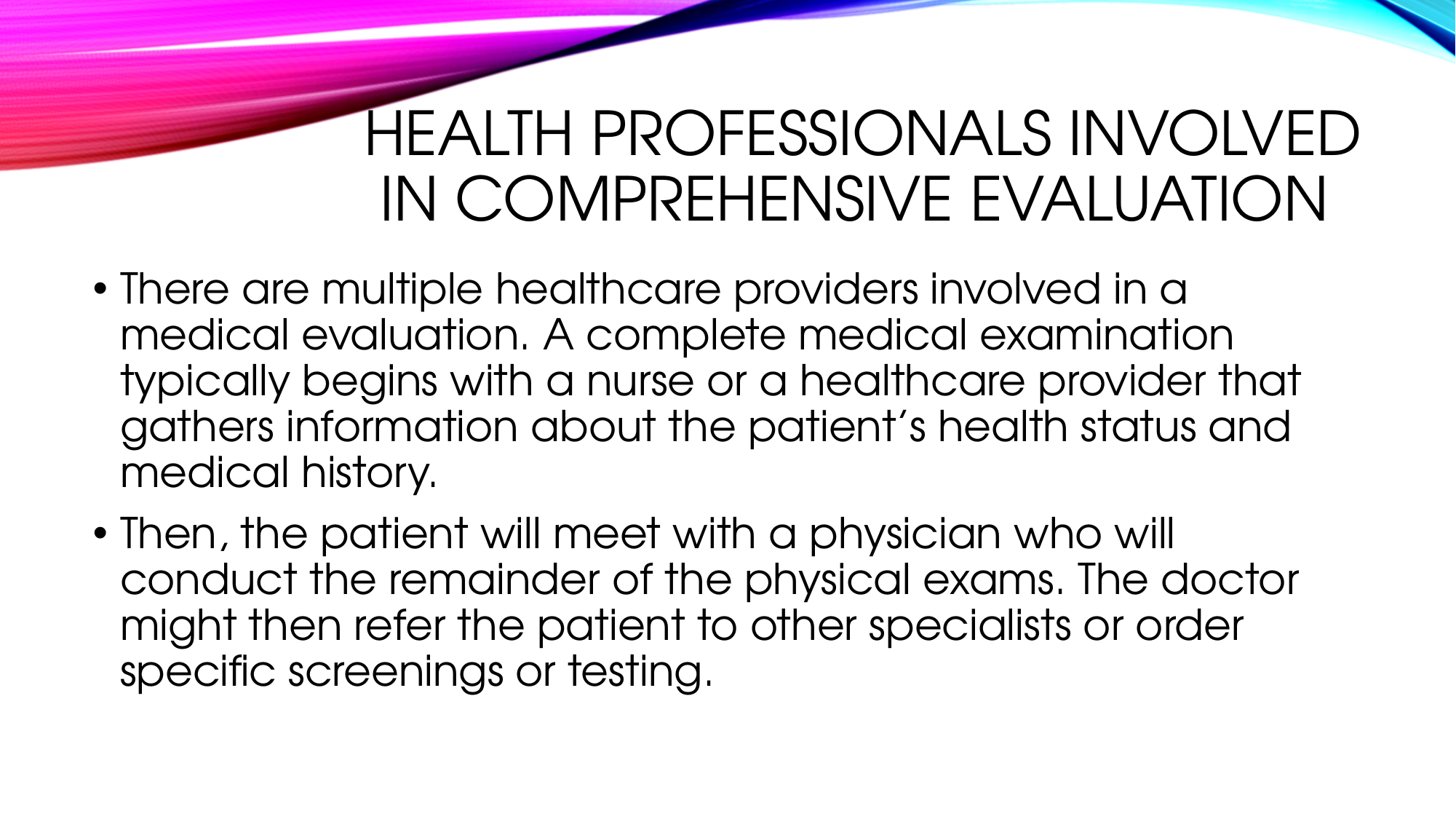

# Health professionals involved in comprehensive evaluation
There are multiple healthcare providers involved in a medical evaluation. A complete medical examination typically begins with a nurse or a healthcare provider that gathers information about the patient’s health status and medical history.
Then, the patient will meet with a physician who will conduct the remainder of the physical exams. The doctor might then refer the patient to other specialists or order specific screenings or testing.